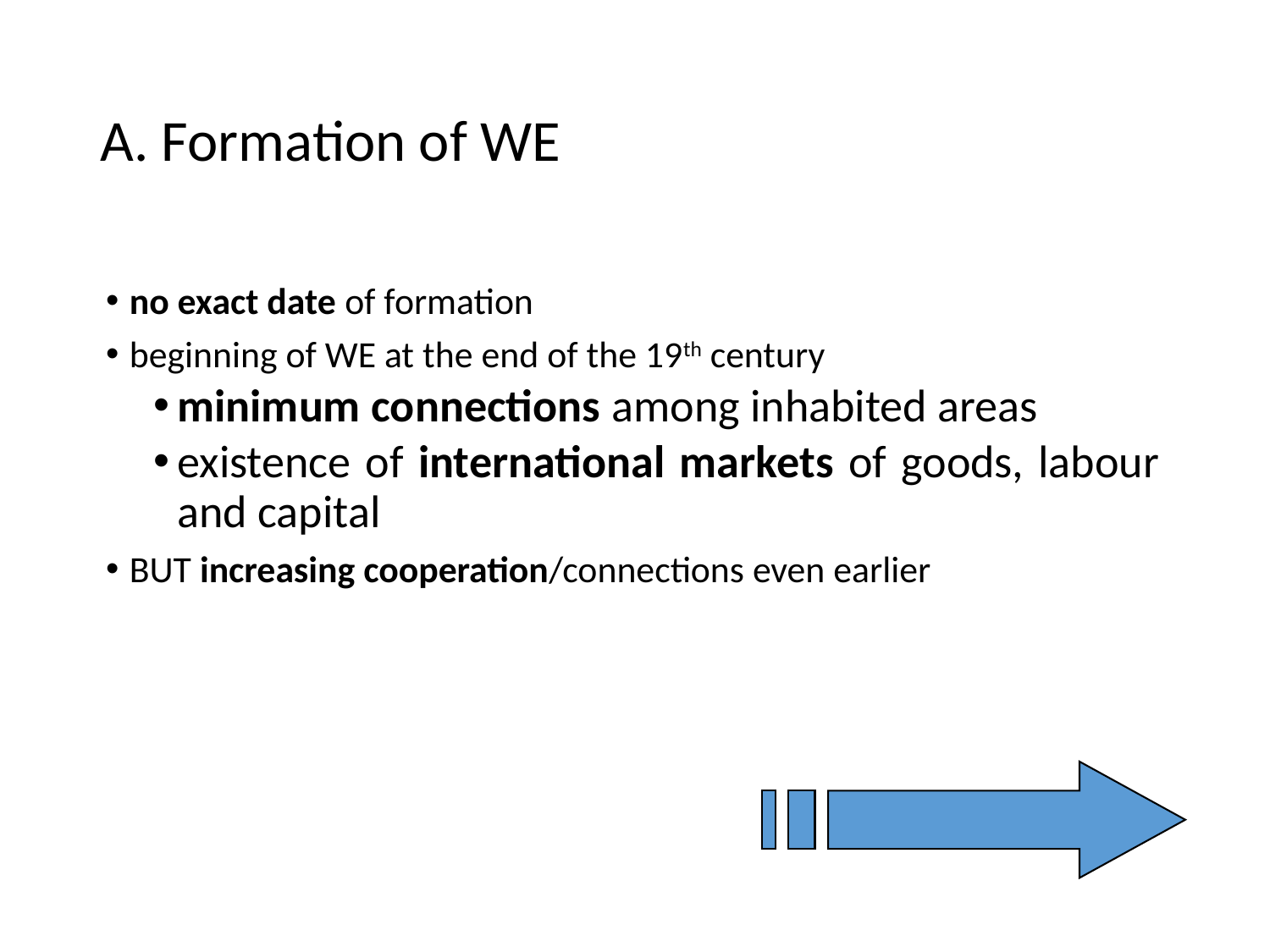

# A. Formation of WE
no exact date of formation
beginning of WE at the end of the 19th century
minimum connections among inhabited areas
existence of international markets of goods, labour and capital
BUT increasing cooperation/connections even earlier